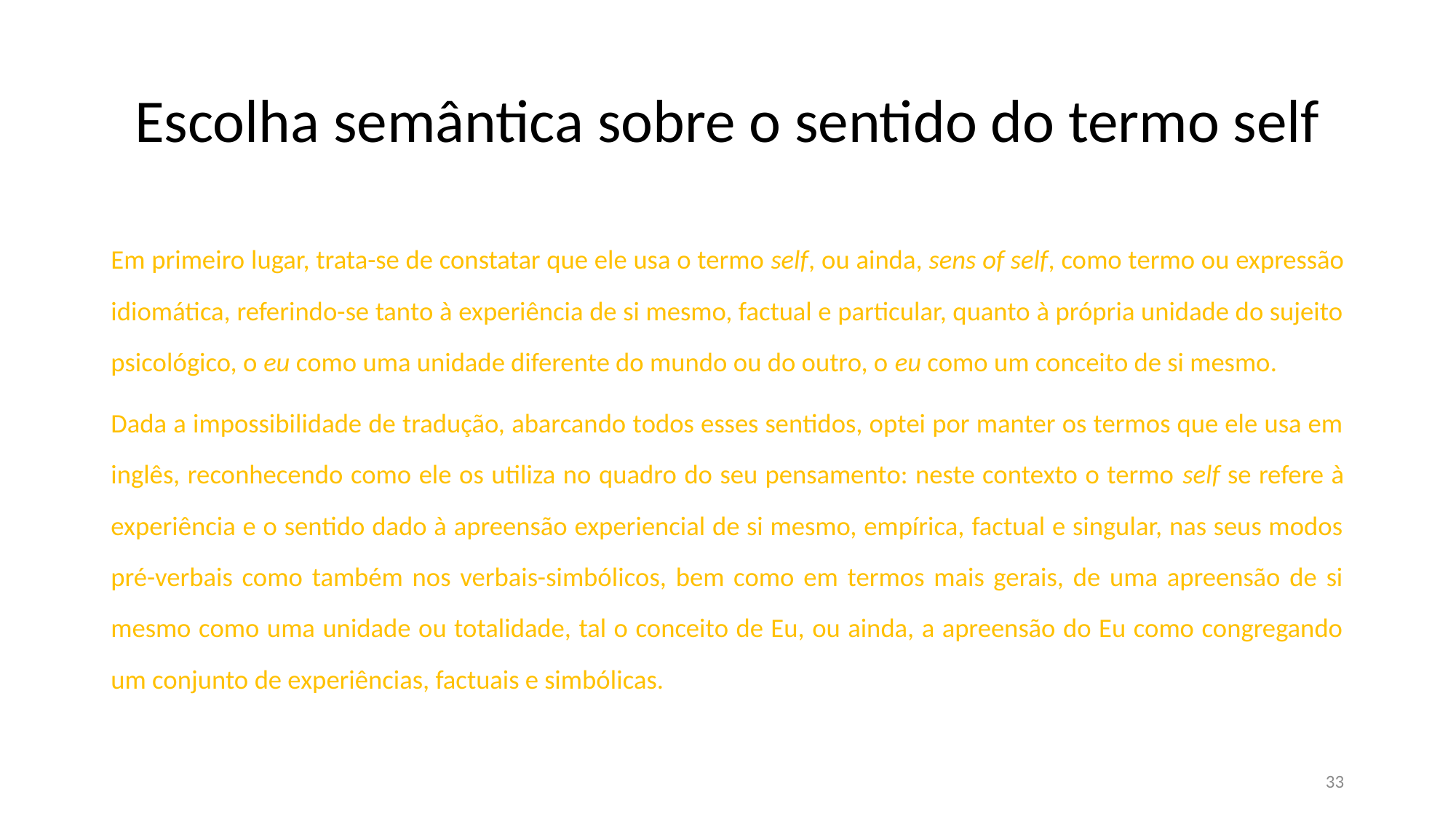

# Escolha semântica sobre o sentido do termo self
Em primeiro lugar, trata-se de constatar que ele usa o termo self, ou ainda, sens of self, como termo ou expressão idiomática, referindo-se tanto à experiência de si mesmo, factual e particular, quanto à própria unidade do sujeito psicológico, o eu como uma unidade diferente do mundo ou do outro, o eu como um conceito de si mesmo.
Dada a impossibilidade de tradução, abarcando todos esses sentidos, optei por manter os termos que ele usa em inglês, reconhecendo como ele os utiliza no quadro do seu pensamento: neste contexto o termo self se refere à experiência e o sentido dado à apreensão experiencial de si mesmo, empírica, factual e singular, nas seus modos pré-verbais como também nos verbais-simbólicos, bem como em termos mais gerais, de uma apreensão de si mesmo como uma unidade ou totalidade, tal o conceito de Eu, ou ainda, a apreensão do Eu como congregando um conjunto de experiências, factuais e simbólicas.

33